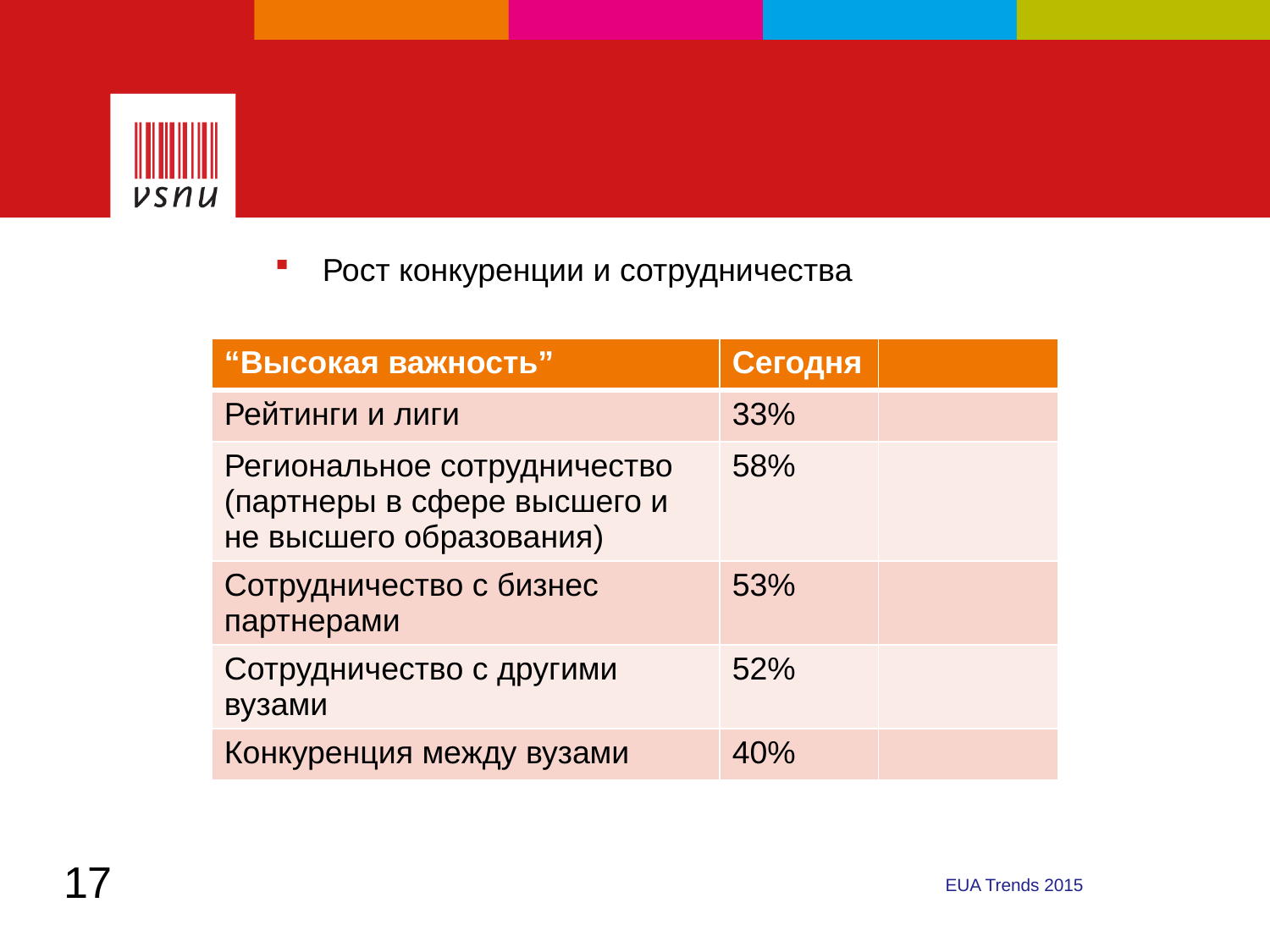

#
Рост конкуренции и сотрудничества
| “Высокая важность” | Сегодня |  |
| --- | --- | --- |
| Рейтинги и лиги | 33% |  |
| Региональное сотрудничество (партнеры в сфере высшего и не высшего образования) | 58% |  |
| Сотрудничество с бизнес партнерами | 53% |  |
| Сотрудничество с другими вузами | 52% |  |
| Конкуренция между вузами | 40% |  |
17
EUA Trends 2015